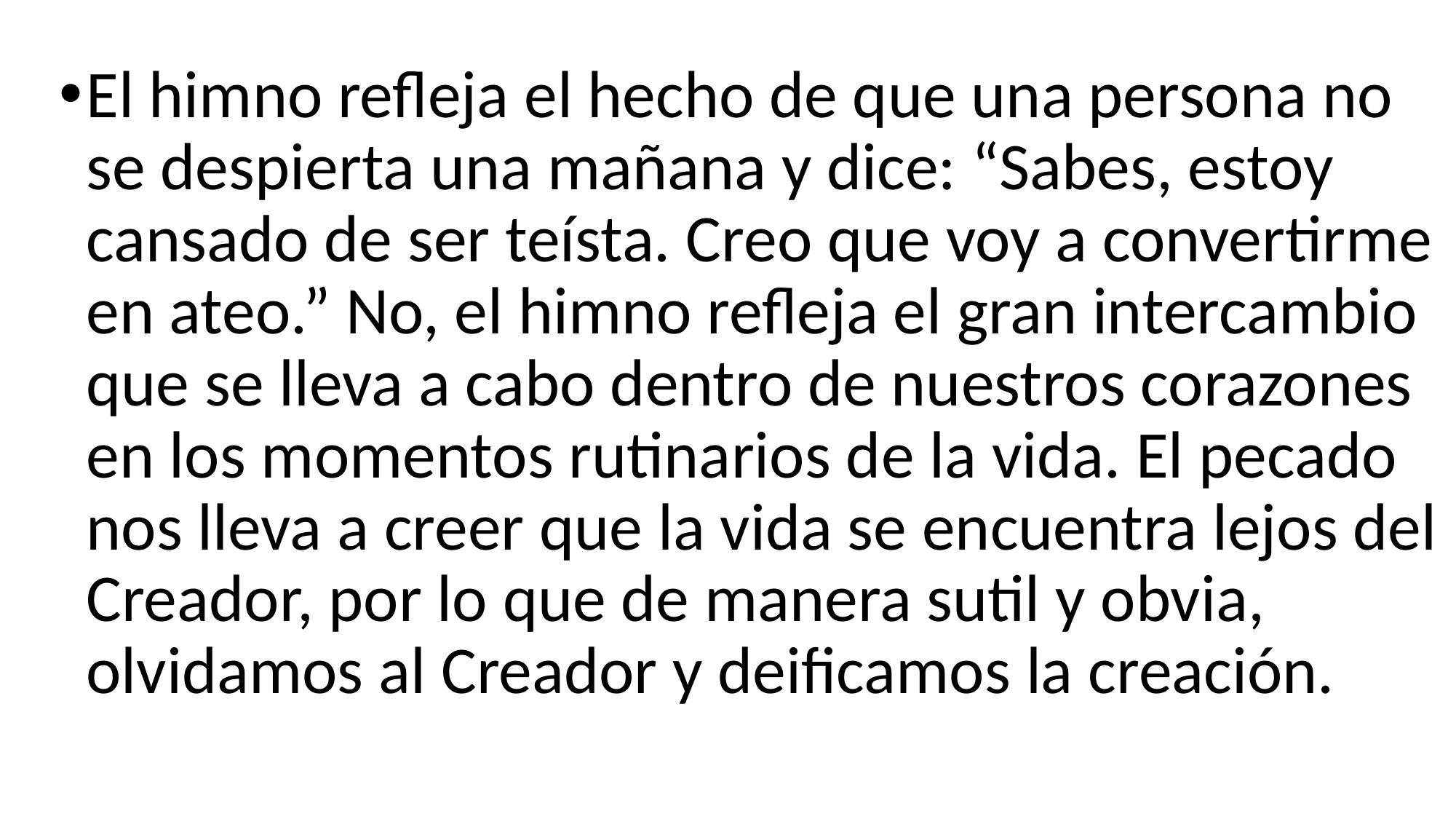

El himno refleja el hecho de que una persona no se despierta una mañana y dice: “Sabes, estoy cansado de ser teísta. Creo que voy a convertirme en ateo.” No, el himno refleja el gran intercambio que se lleva a cabo dentro de nuestros corazones en los momentos rutinarios de la vida. El pecado nos lleva a creer que la vida se encuentra lejos del Creador, por lo que de manera sutil y obvia, olvidamos al Creador y deificamos la creación.